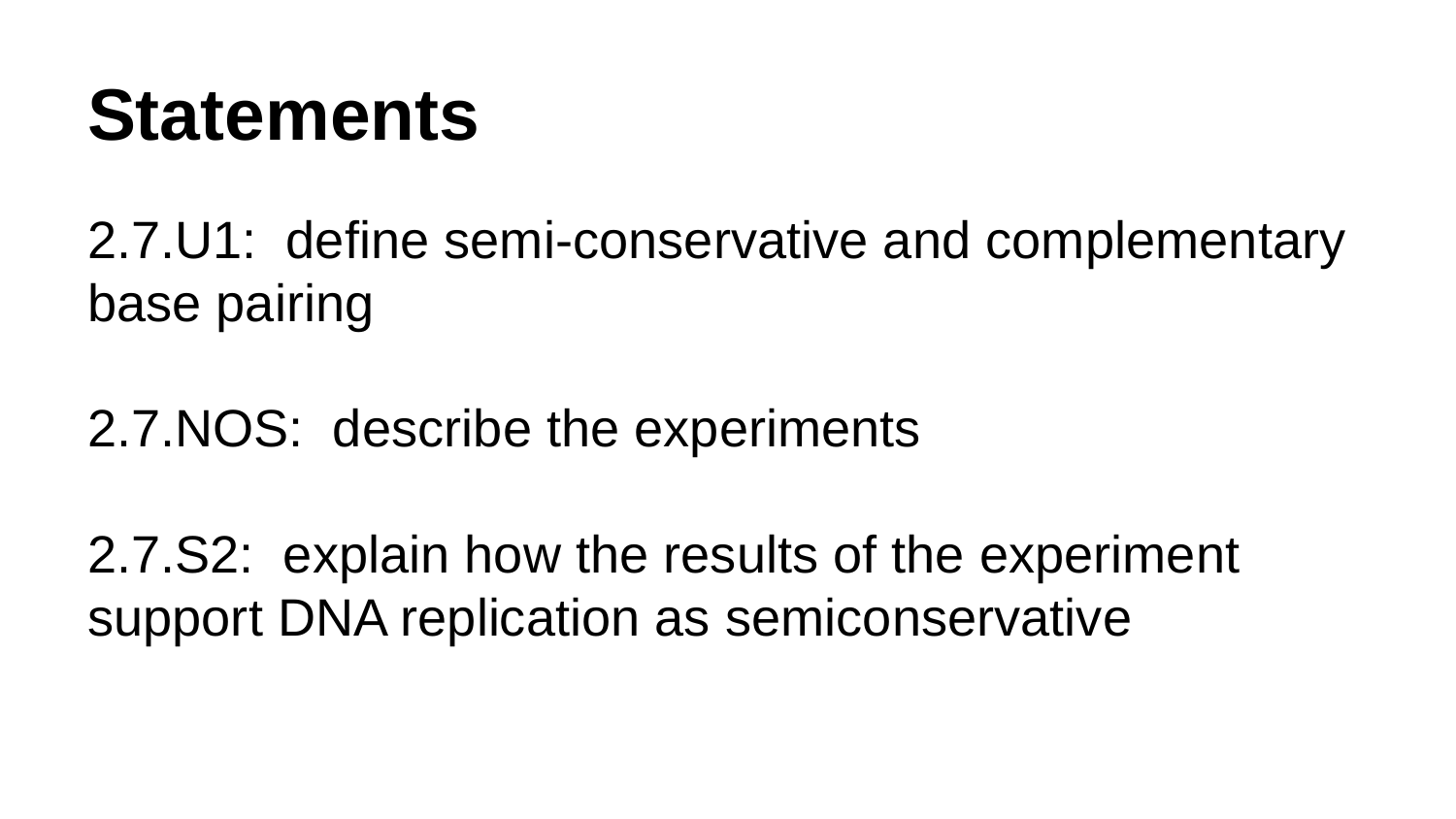

# Statements
2.7.U1:  define semi-conservative and complementary base pairing

2.7.NOS:  describe the experiments

2.7.S2:  explain how the results of the experiment support DNA replication as semiconservative